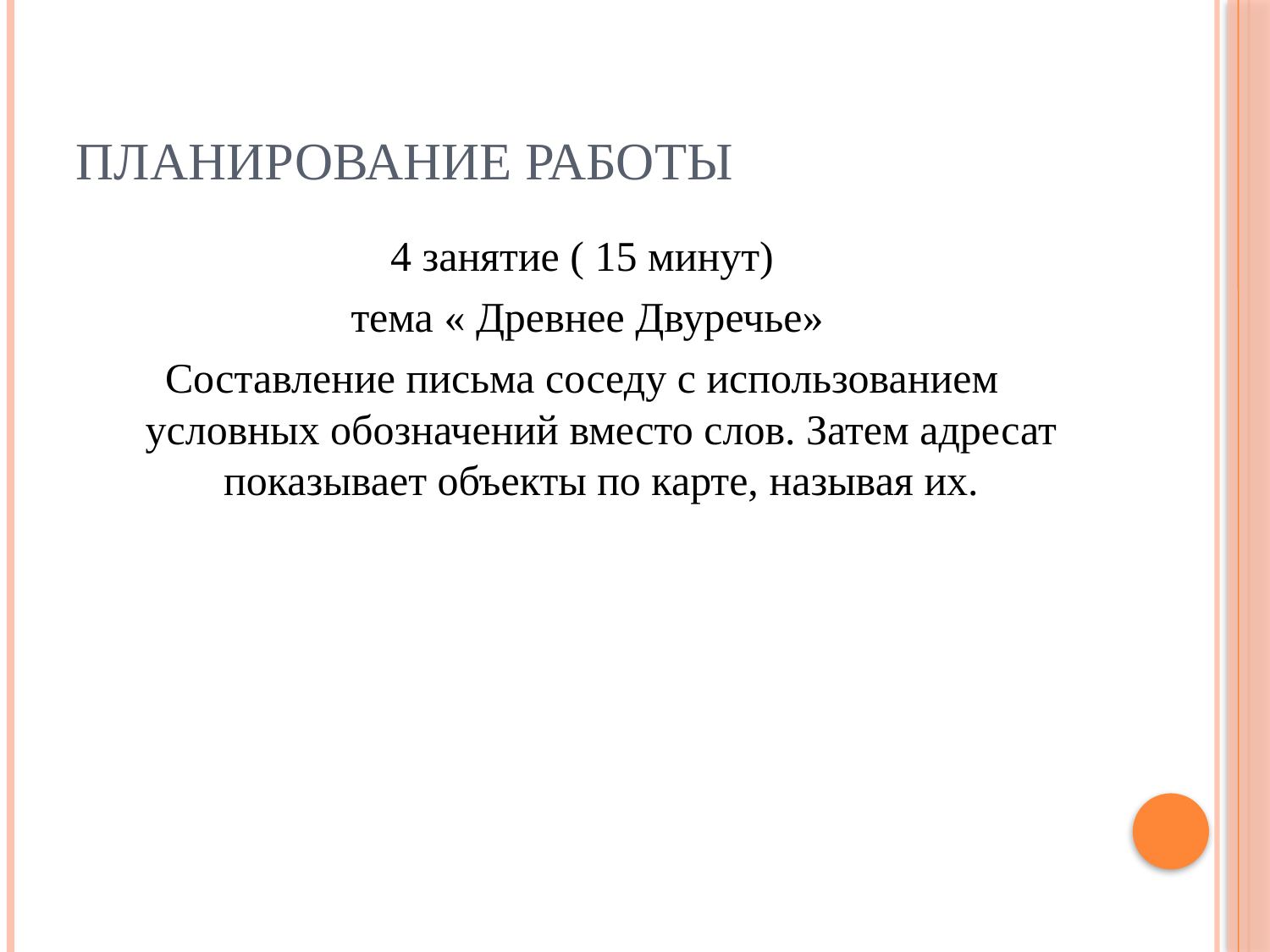

# Планирование работы
4 занятие ( 15 минут)
 тема « Древнее Двуречье»
Составление письма соседу с использованием условных обозначений вместо слов. Затем адресат показывает объекты по карте, называя их.